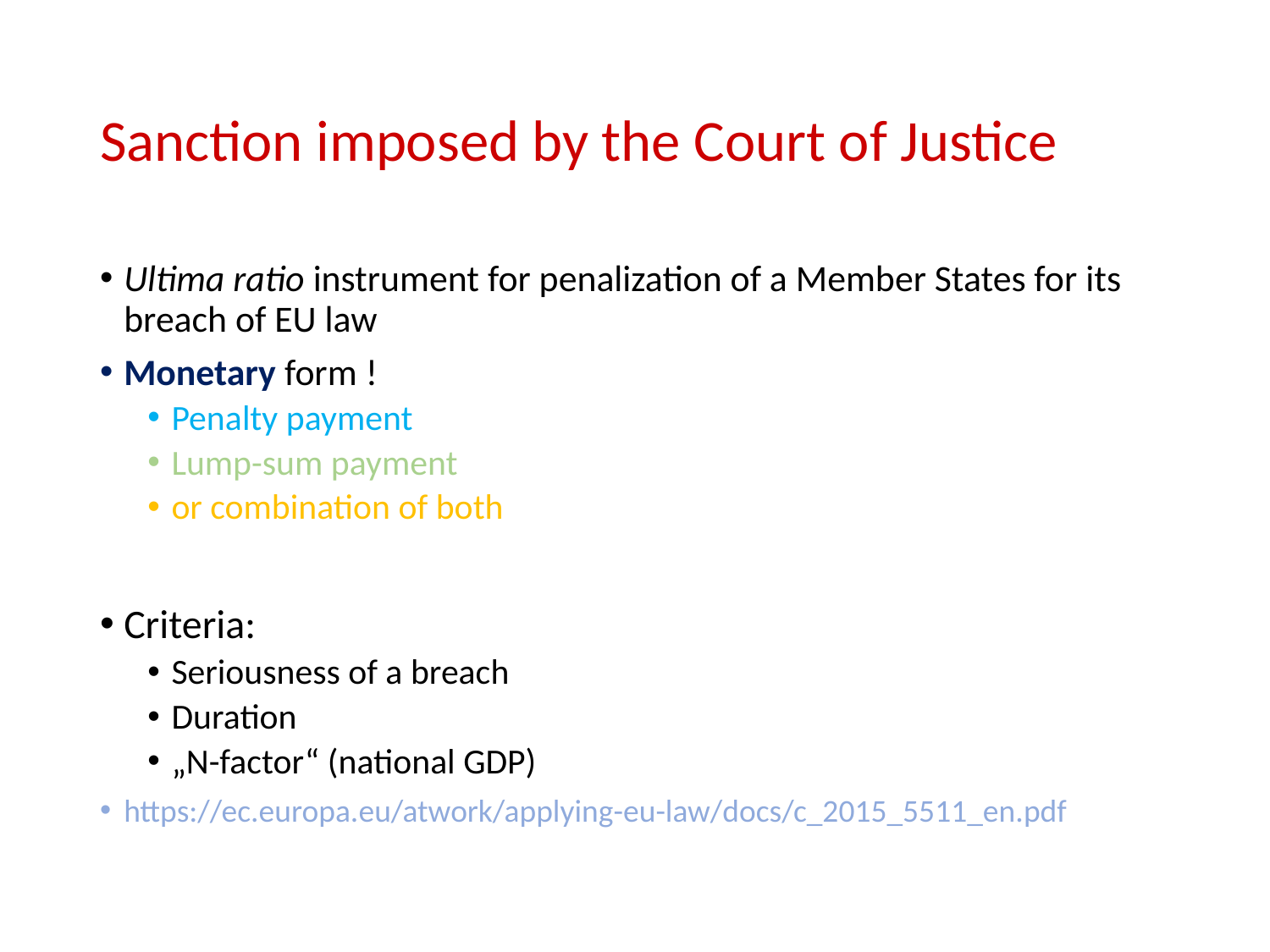

# Sanction imposed by the Court of Justice
Ultima ratio instrument for penalization of a Member States for its breach of EU law
Monetary form !
Penalty payment
Lump-sum payment
or combination of both

Criteria:
Seriousness of a breach
Duration
„N-factor“ (national GDP)
https://ec.europa.eu/atwork/applying-eu-law/docs/c_2015_5511_en.pdf